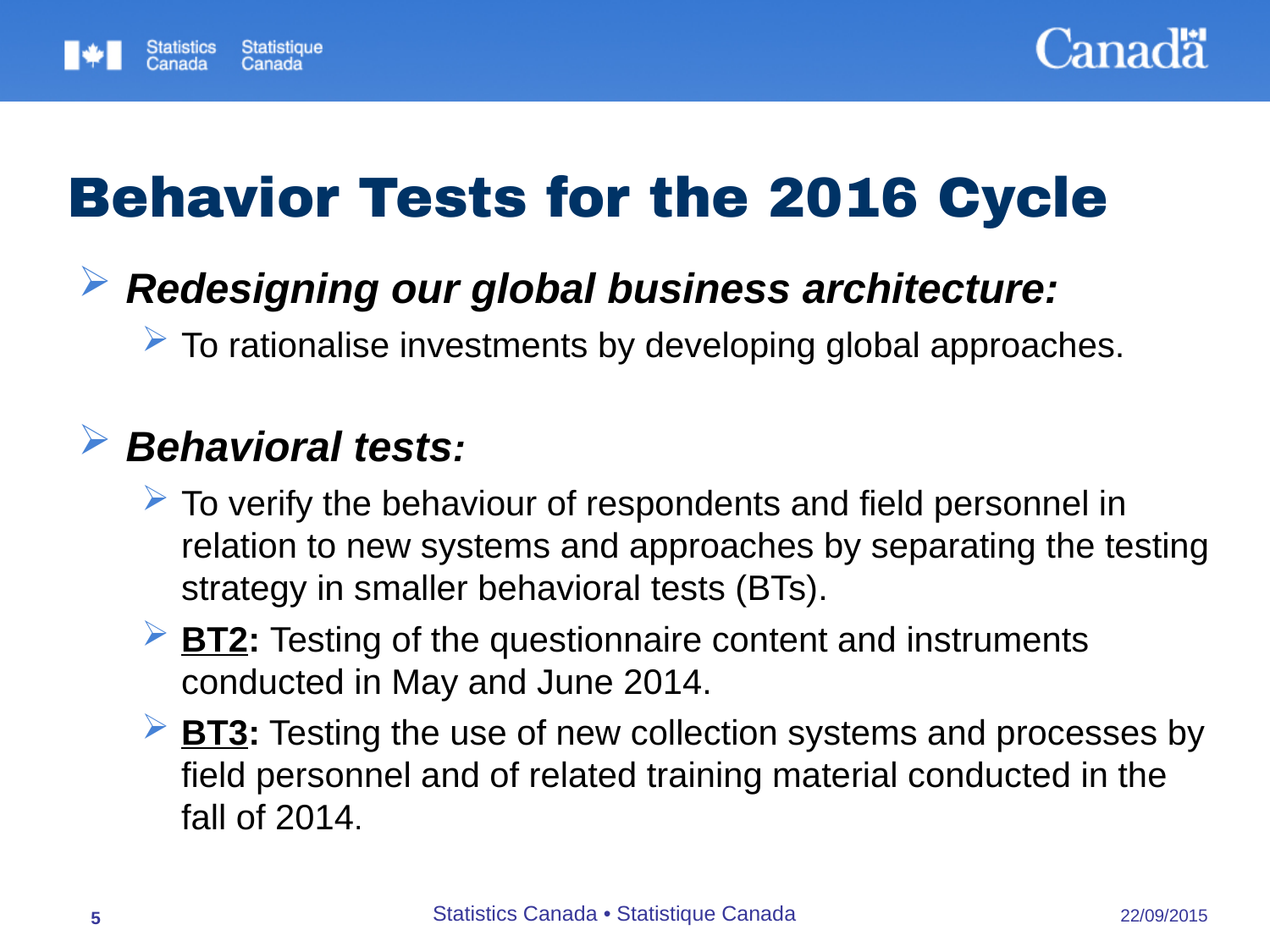

# Behavior Tests for the 2016 Cycle
Redesigning our global business architecture:
To rationalise investments by developing global approaches.

Behavioral tests:
To verify the behaviour of respondents and field personnel in relation to new systems and approaches by separating the testing strategy in smaller behavioral tests (BTs).
BT2: Testing of the questionnaire content and instruments conducted in May and June 2014.
BT3: Testing the use of new collection systems and processes by field personnel and of related training material conducted in the fall of 2014.
Statistics Canada • Statistique Canada
22/09/2015
5